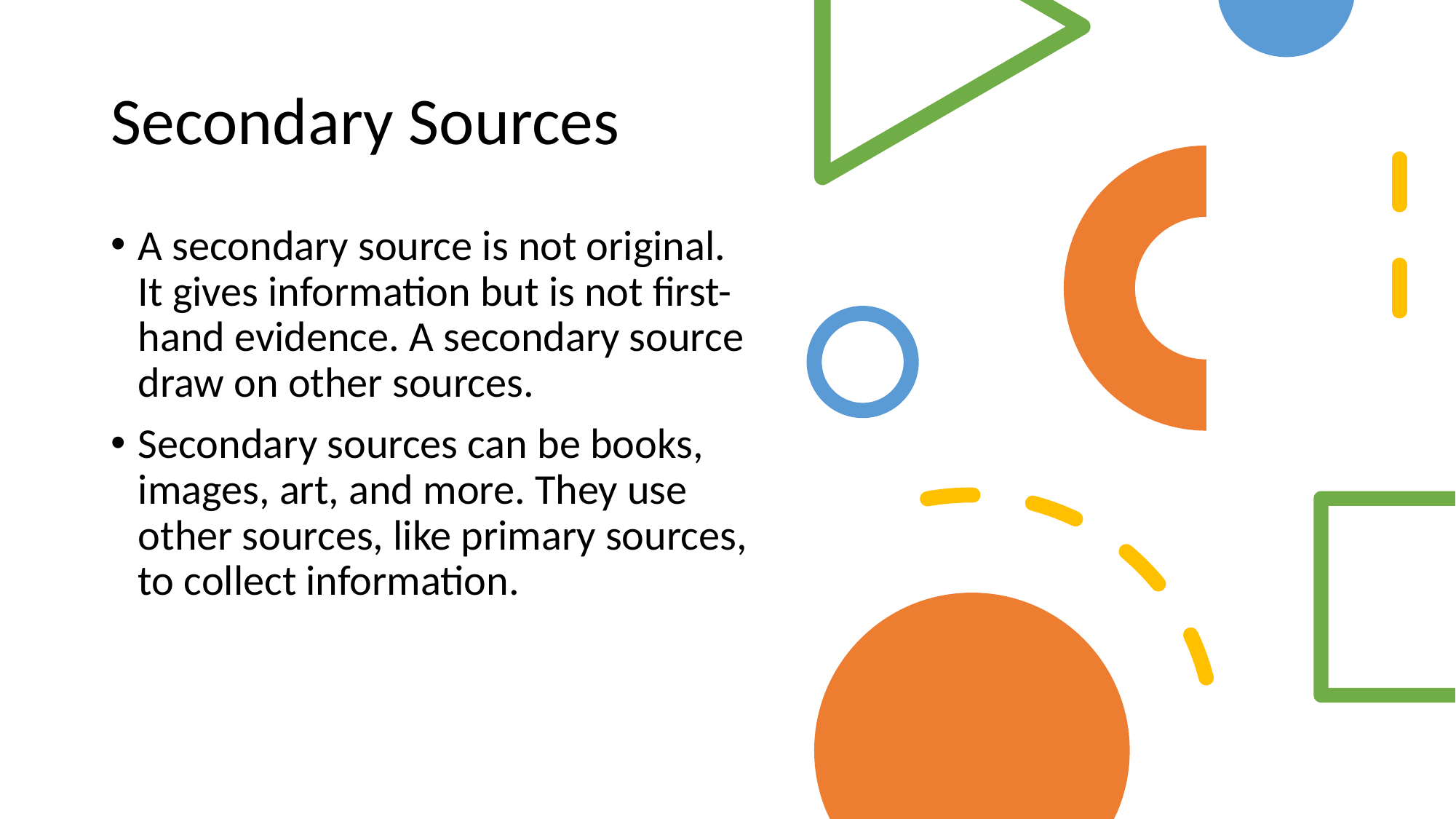

# Secondary Sources

A secondary source is not original. It gives information but is not first-hand evidence. A secondary source draw on other sources.
Secondary sources can be books, images, art, and more. They use other sources, like primary sources, to collect information.